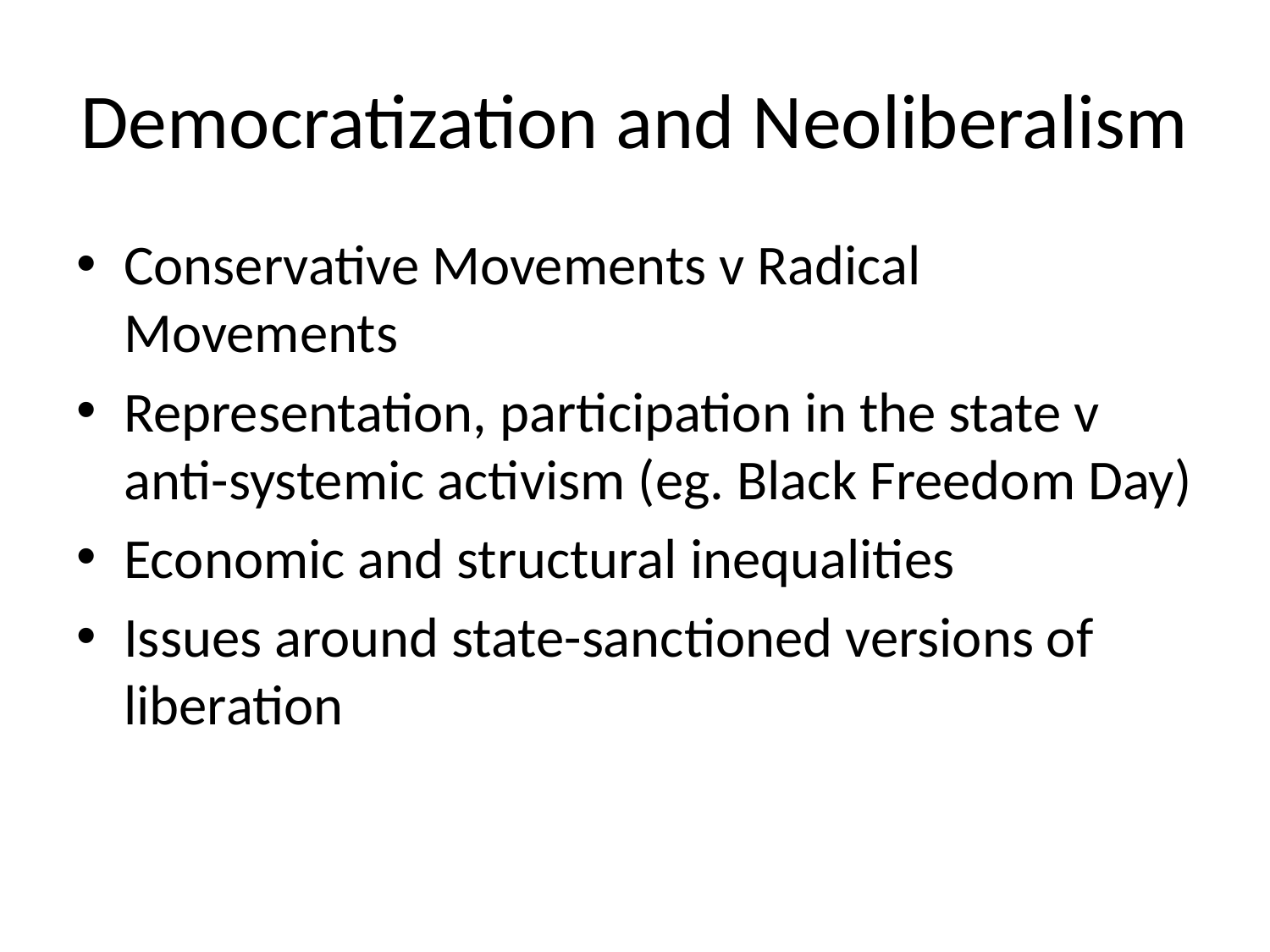

# Democratization and Neoliberalism
Conservative Movements v Radical Movements
Representation, participation in the state v anti-systemic activism (eg. Black Freedom Day)
Economic and structural inequalities
Issues around state-sanctioned versions of liberation